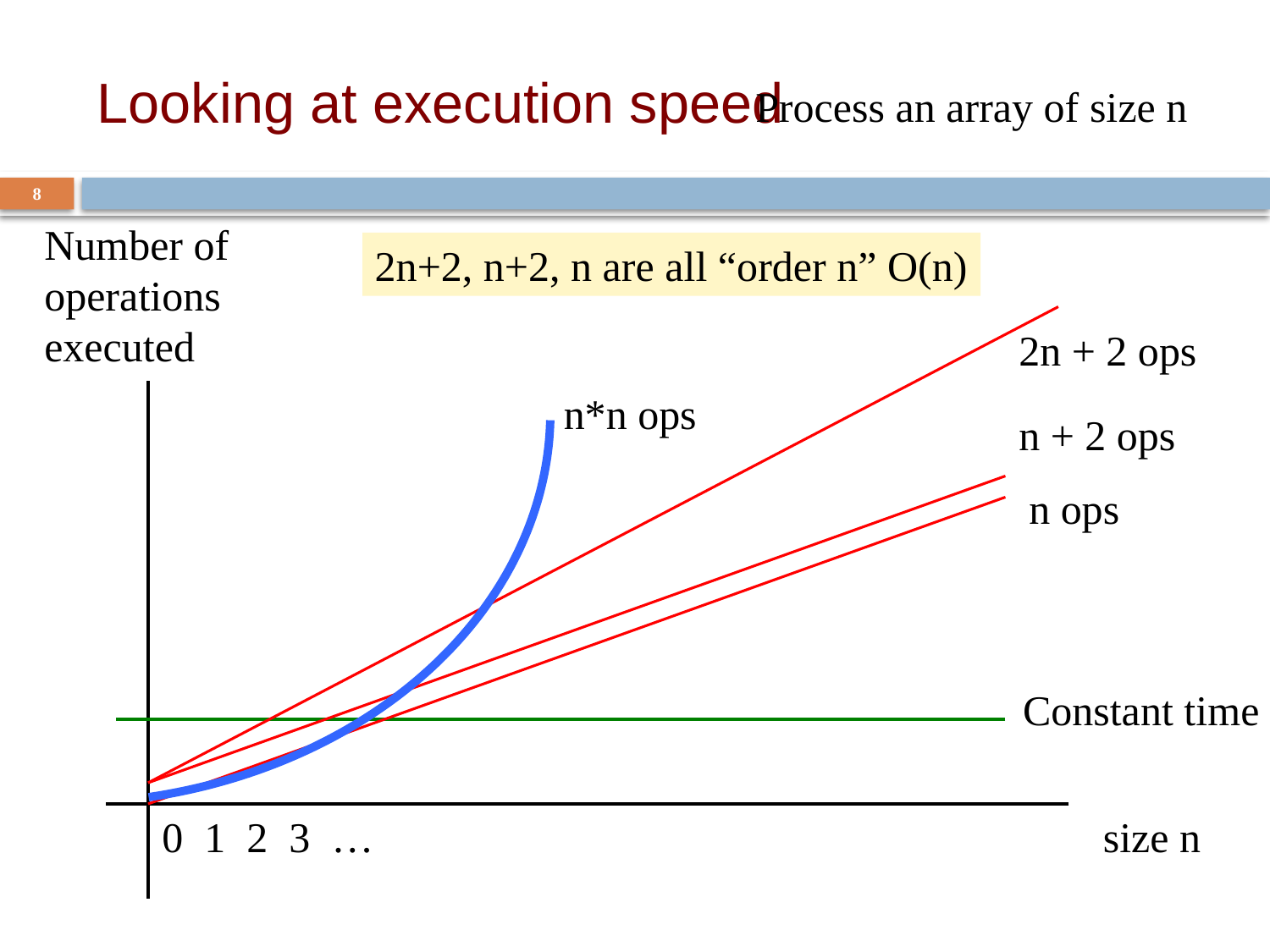

n*n ops
# Looking at execution speed
Process an array of size n
8
Number of operations executed
2n+2, n+2, n are all “order n” O(n)
2n + 2 ops
n + 2 ops
n ops
Constant time
0  1  2  3  …
size n